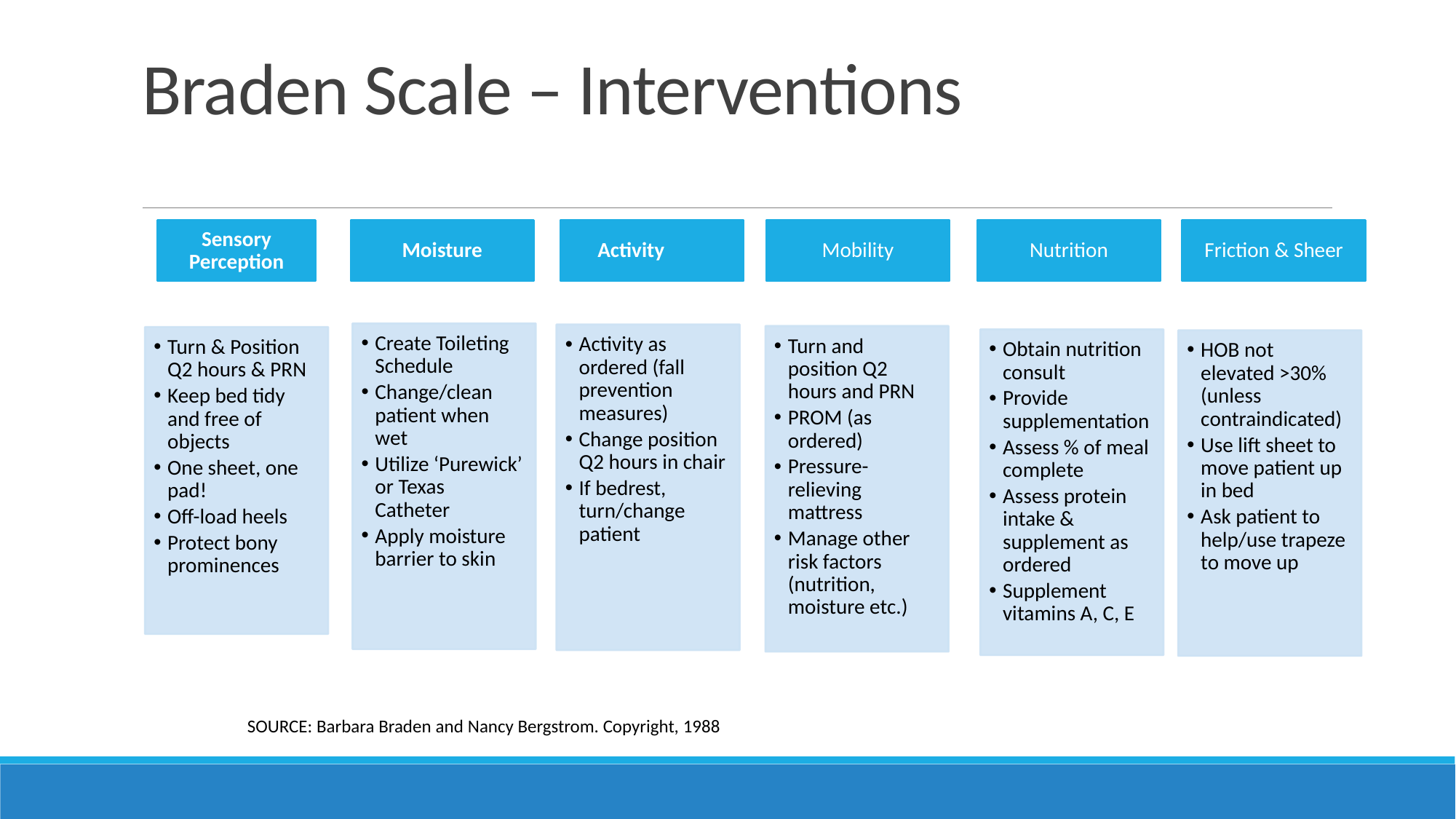

# Braden Scale – Interventions
Moisture
Turn & Position Q2 hours & PRN
Keep bed tidy and free of objects
One sheet, one pad!
Off-load heels
Protect bony prominences
Sensory Perception
Create Toileting Schedule
Change/clean patient when wet
Utilize ‘Purewick’ or Texas Catheter
Apply moisture barrier to skin
Activity
Activity as ordered (fall prevention measures)
Change position Q2 hours in chair
If bedrest, turn/change patient
Mobility
Turn and position Q2 hours and PRN
PROM (as ordered)
Pressure-relieving mattress
Manage other risk factors (nutrition, moisture etc.)
Nutrition
Obtain nutrition consult
Provide supplementation
Assess % of meal complete
Assess protein intake & supplement as ordered
Supplement vitamins A, C, E
Friction & Sheer
HOB not elevated >30% (unless contraindicated)
Use lift sheet to move patient up in bed
Ask patient to help/use trapeze to move up
SOURCE: Barbara Braden and Nancy Bergstrom. Copyright, 1988